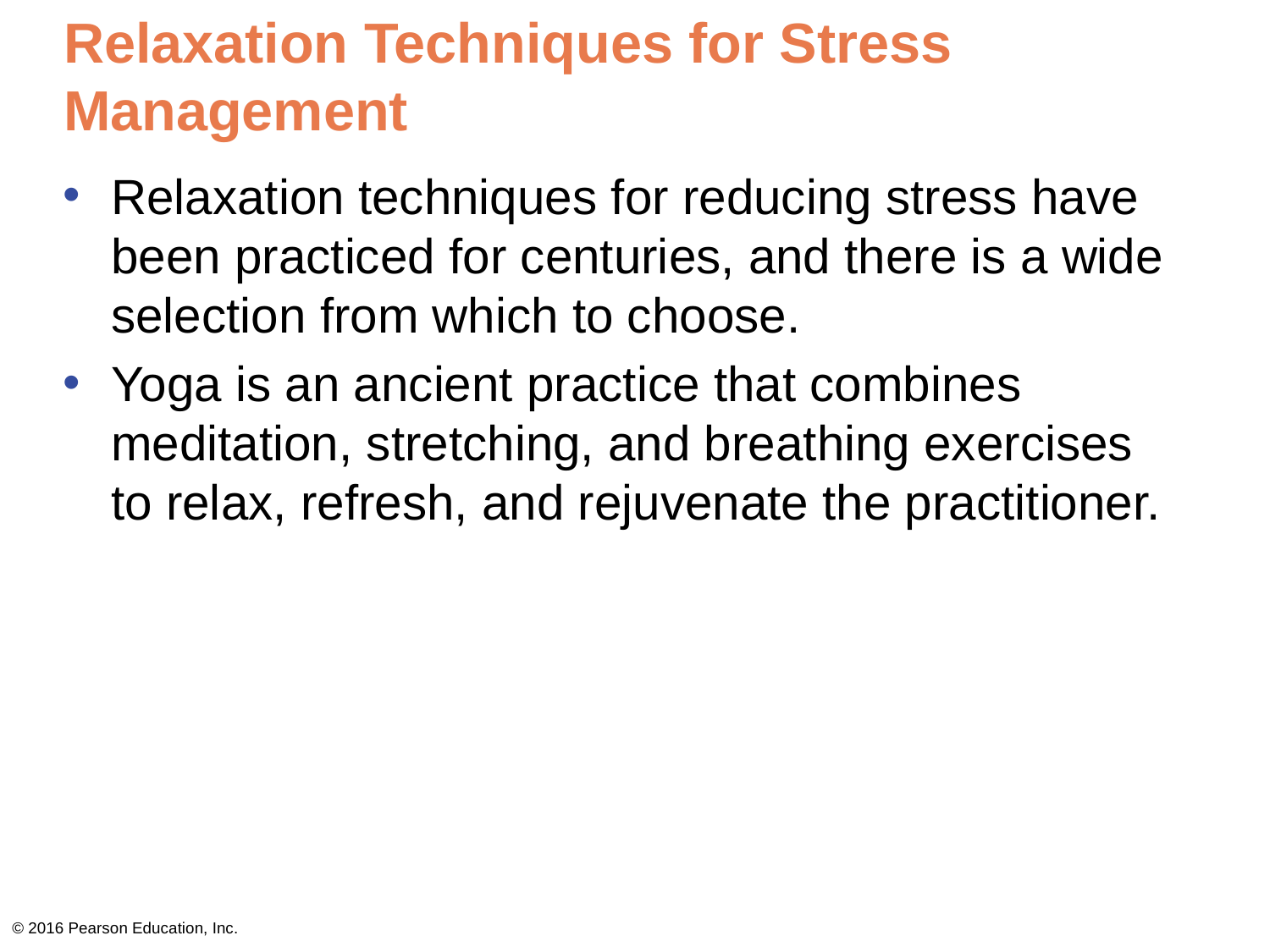

# Relaxation Techniques for Stress Management
Relaxation techniques for reducing stress have been practiced for centuries, and there is a wide selection from which to choose.
Yoga is an ancient practice that combines meditation, stretching, and breathing exercises to relax, refresh, and rejuvenate the practitioner.
© 2016 Pearson Education, Inc.